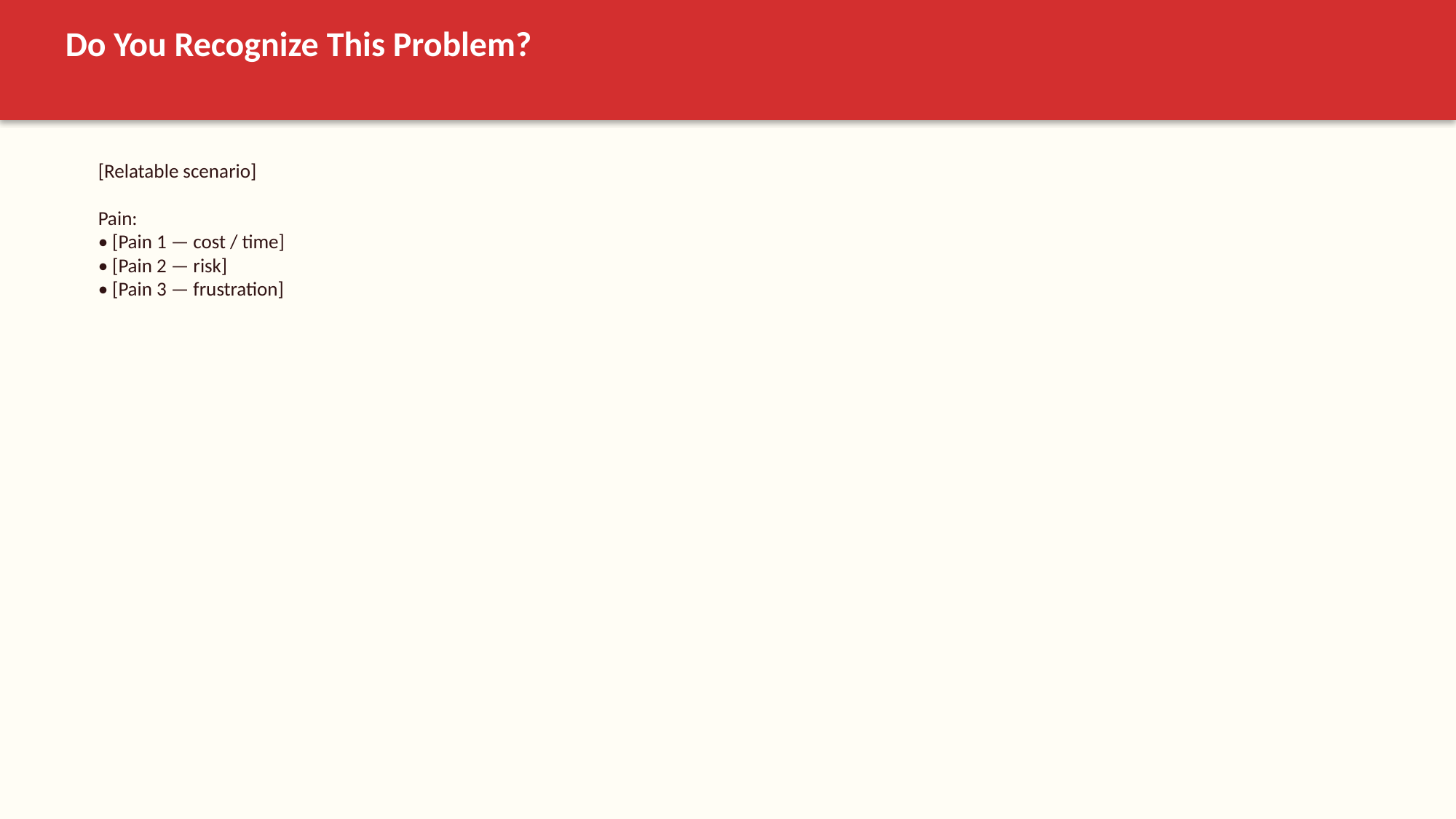

Do You Recognize This Problem?
[Relatable scenario]

Pain:
• [Pain 1 — cost / time]
• [Pain 2 — risk]
• [Pain 3 — frustration]